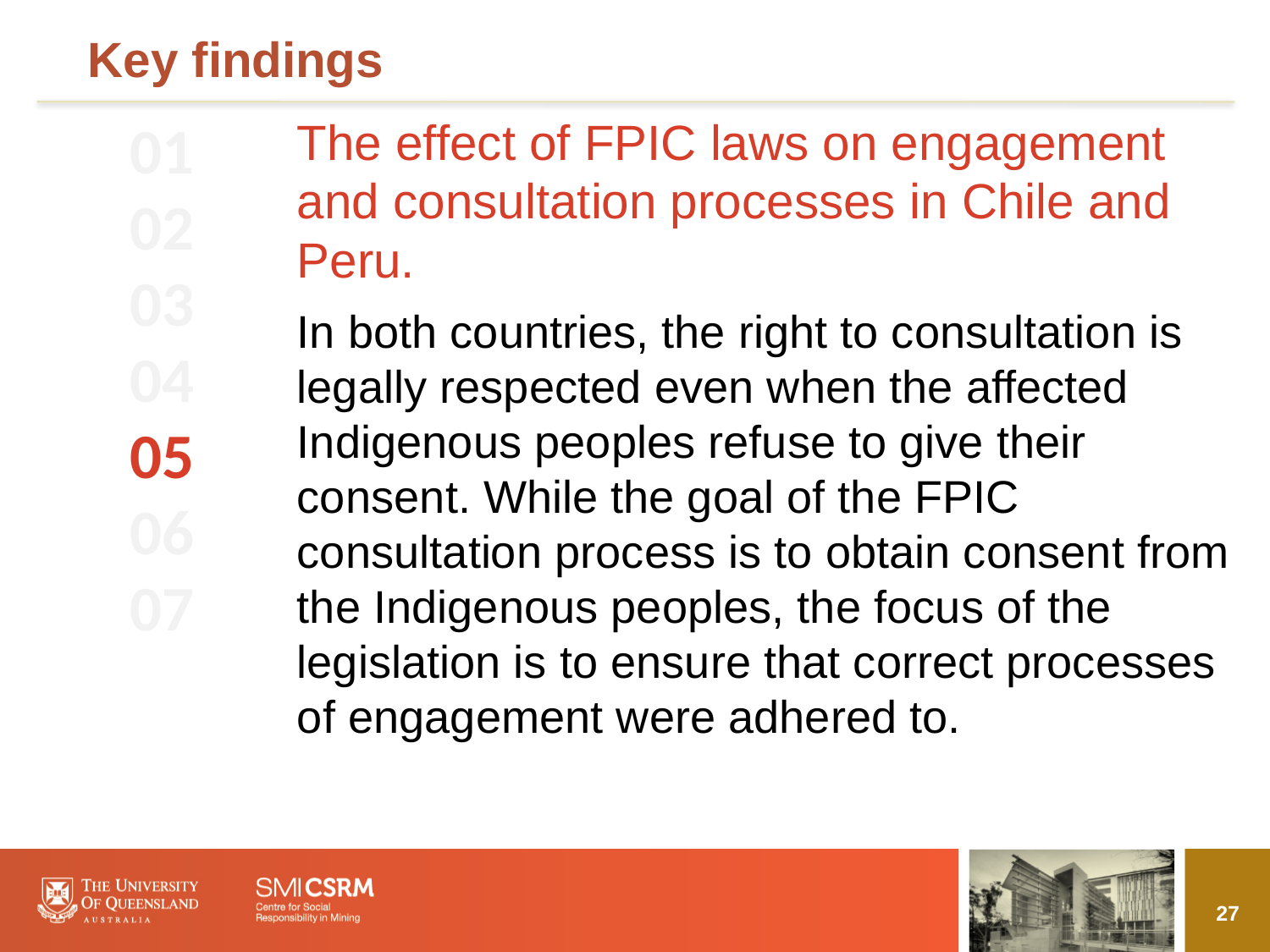

# Key findings
01
02
03
04
05
06
07
The effect of FPIC laws on engagement and consultation processes in Chile and Peru.
In both countries, the right to consultation is legally respected even when the affected Indigenous peoples refuse to give their consent. While the goal of the FPIC consultation process is to obtain consent from the Indigenous peoples, the focus of the legislation is to ensure that correct processes of engagement were adhered to.